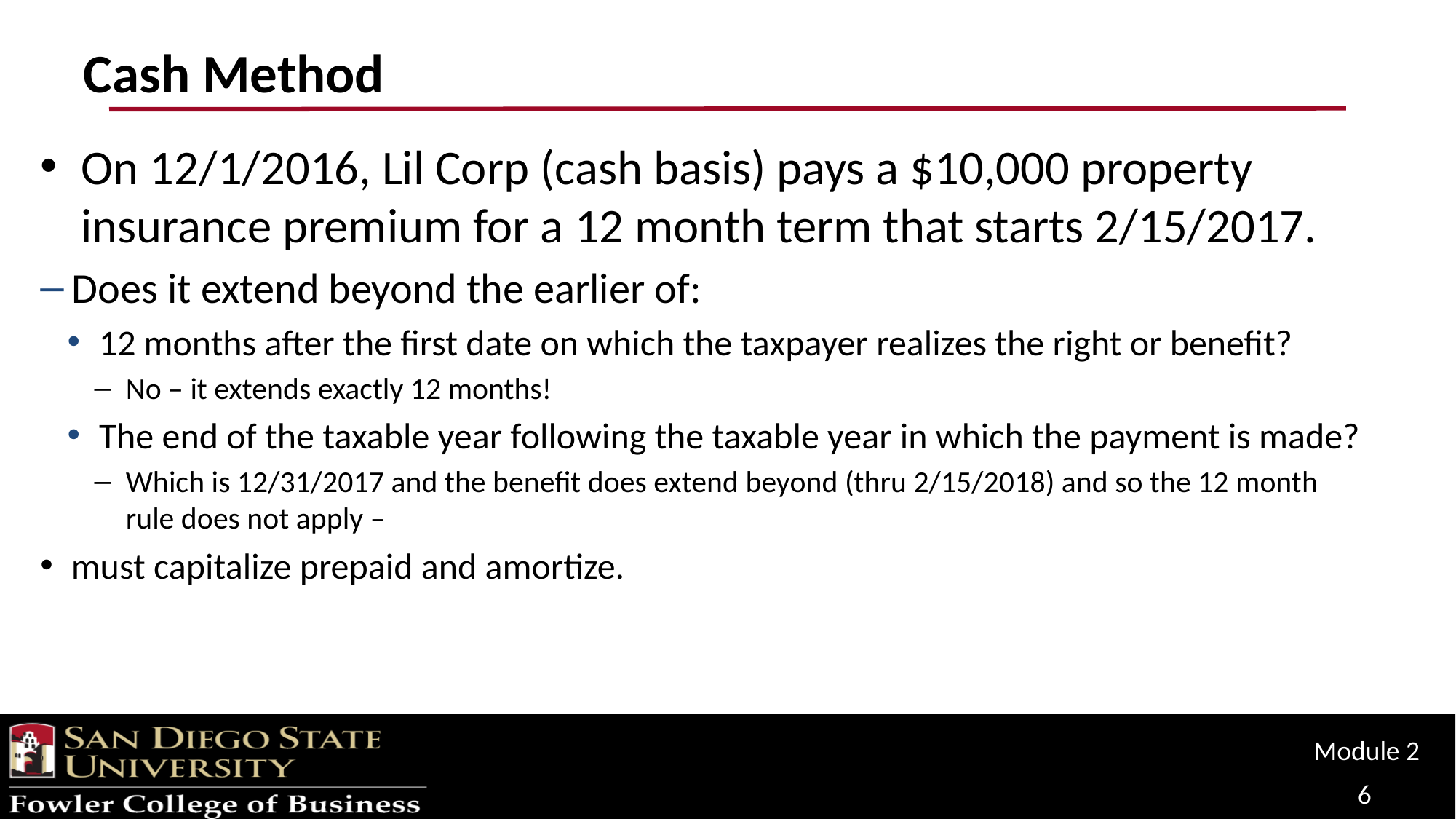

# Cash Method
On 12/1/2016, Lil Corp (cash basis) pays a $10,000 property insurance premium for a 12 month term that starts 2/15/2017.
Does it extend beyond the earlier of:
12 months after the first date on which the taxpayer realizes the right or benefit?
No – it extends exactly 12 months!
The end of the taxable year following the taxable year in which the payment is made?
Which is 12/31/2017 and the benefit does extend beyond (thru 2/15/2018) and so the 12 month rule does not apply –
must capitalize prepaid and amortize.

Module 2
6